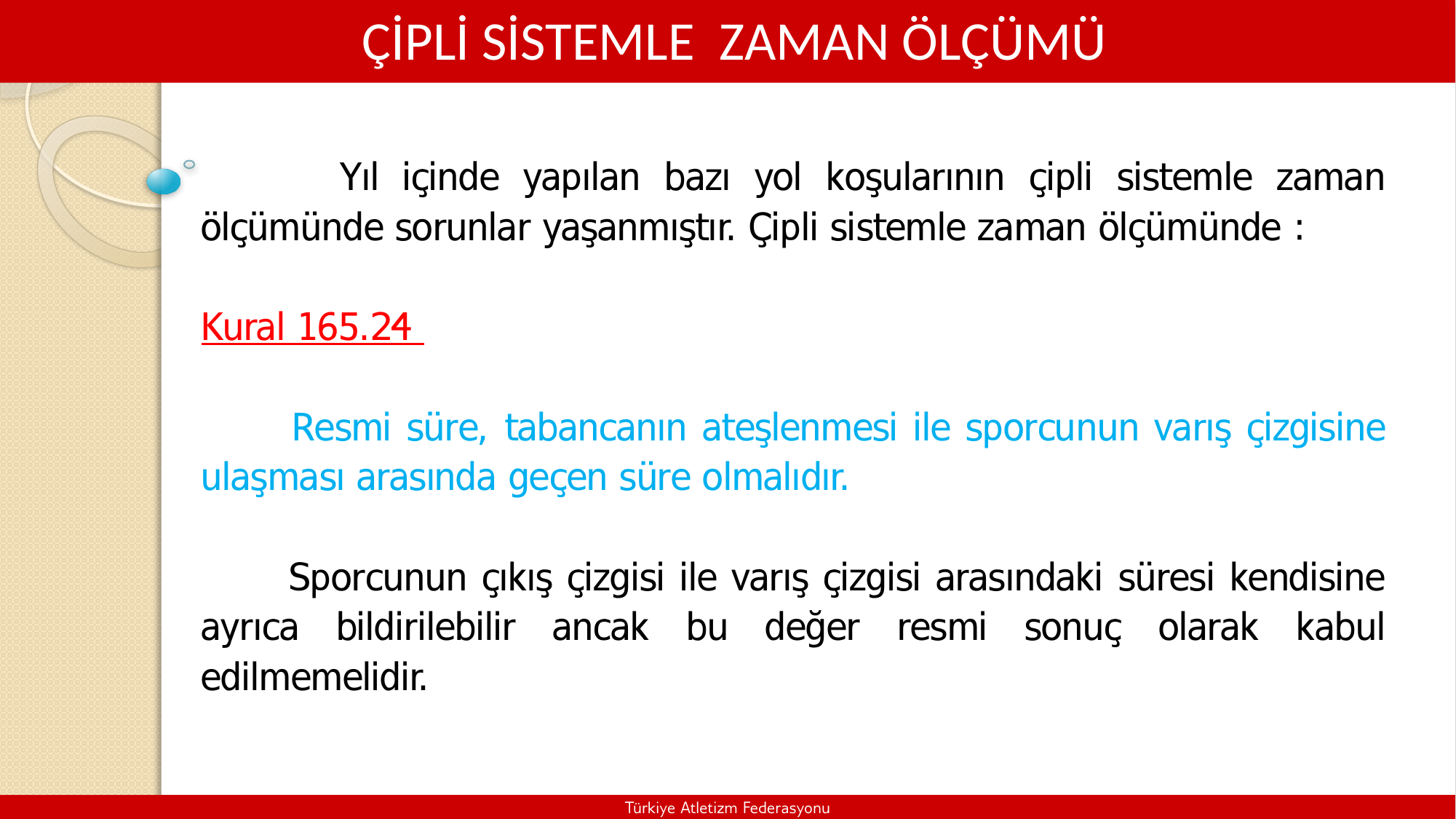

ÇİPLİ SİSTEMLE  ZAMAN ÖLÇÜMÜ

      Yıl içinde yapılan bazı yol koşularının çipli sistemle zaman ölçümünde sorunlar yaşanmıştır. Çipli sistemle zaman ölçümünde :

Kural 165.24

      Resmi süre, tabancanın ateşlenmesi ile sporcunun varış çizgisine ulaşması arasında geçen süre olmalıdır.

      Sporcunun çıkış çizgisi ile varış çizgisi arasındaki süresi kendisine ayrıca bildirilebilir ancak bu değer resmi sonuç olarak kabul edilmemelidir.

Türkiye Atletizm Federasyonu